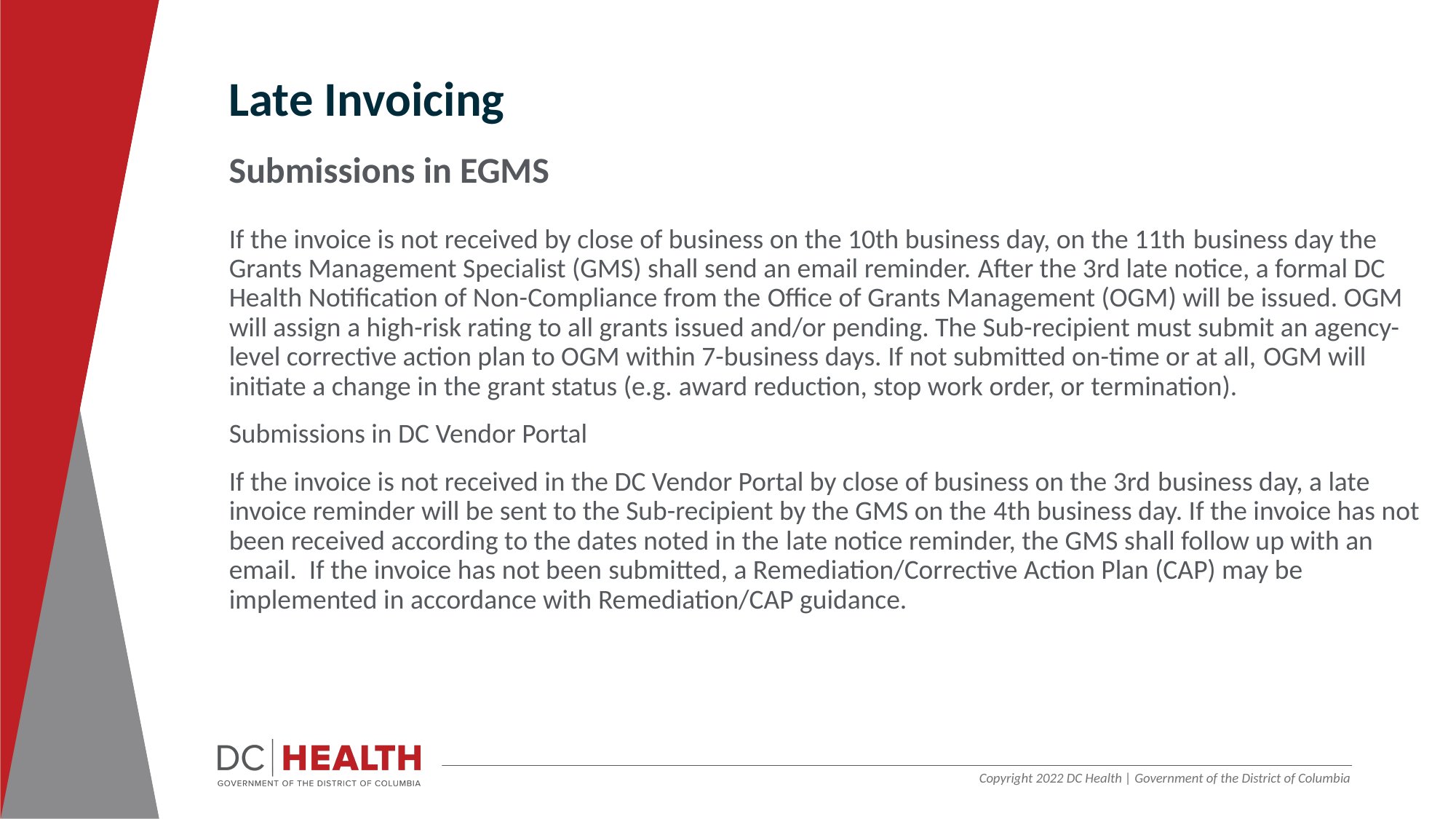

Late Invoicing​
Submissions in EGMS
If the invoice is not received by close of business on the 10th business day, on the 11th business day the Grants Management Specialist (GMS) shall send an email reminder. After the 3rd late notice, a formal DC Health Notification of Non-Compliance from the Office of Grants Management (OGM) will be issued. OGM will assign a high-risk rating to all grants issued and/or pending. The Sub-recipient must submit an agency-level corrective action plan to OGM within 7-business days. If not submitted on-time or at all, OGM will initiate a change in the grant status (e.g. award reduction, stop work order, or termination). ​
​Submissions in DC Vendor Portal​​
If the invoice is not received in the DC Vendor Portal by close of business on the 3rd business day, a late invoice reminder will be sent to the Sub-recipient by the GMS on the 4th business day. If the invoice has not been received according to the dates noted in the late notice reminder, the GMS shall follow up with an email.  If the invoice has not been submitted, a Remediation/Corrective Action Plan (CAP) may be implemented in accordance with Remediation/CAP guidance.​
Copyright 2022 DC Health | Government of the District of Columbia